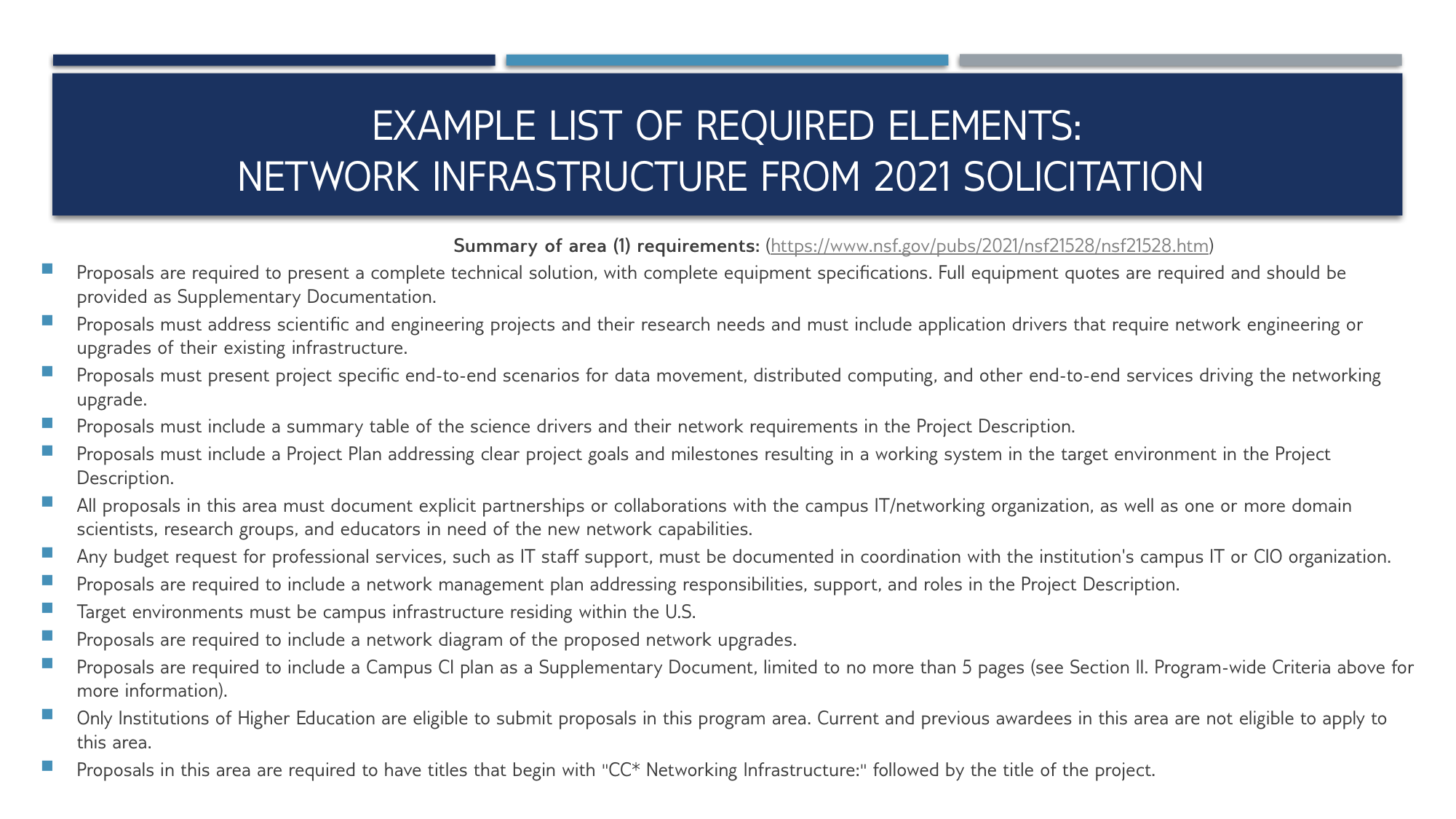

# Example list of required elements: Network Infrastructure from 2021 Solicitation
		Summary of area (1) requirements: (https://www.nsf.gov/pubs/2021/nsf21528/nsf21528.htm)
Proposals are required to present a complete technical solution, with complete equipment specifications. Full equipment quotes are required and should be provided as Supplementary Documentation.
Proposals must address scientific and engineering projects and their research needs and must include application drivers that require network engineering or upgrades of their existing infrastructure.
Proposals must present project specific end-to-end scenarios for data movement, distributed computing, and other end-to-end services driving the networking upgrade.
Proposals must include a summary table of the science drivers and their network requirements in the Project Description.
Proposals must include a Project Plan addressing clear project goals and milestones resulting in a working system in the target environment in the Project Description.
All proposals in this area must document explicit partnerships or collaborations with the campus IT/networking organization, as well as one or more domain scientists, research groups, and educators in need of the new network capabilities.
Any budget request for professional services, such as IT staff support, must be documented in coordination with the institution's campus IT or CIO organization.
Proposals are required to include a network management plan addressing responsibilities, support, and roles in the Project Description.
Target environments must be campus infrastructure residing within the U.S.
Proposals are required to include a network diagram of the proposed network upgrades.
Proposals are required to include a Campus CI plan as a Supplementary Document, limited to no more than 5 pages (see Section II. Program-wide Criteria above for more information).
Only Institutions of Higher Education are eligible to submit proposals in this program area. Current and previous awardees in this area are not eligible to apply to this area.
Proposals in this area are required to have titles that begin with "CC* Networking Infrastructure:" followed by the title of the project.